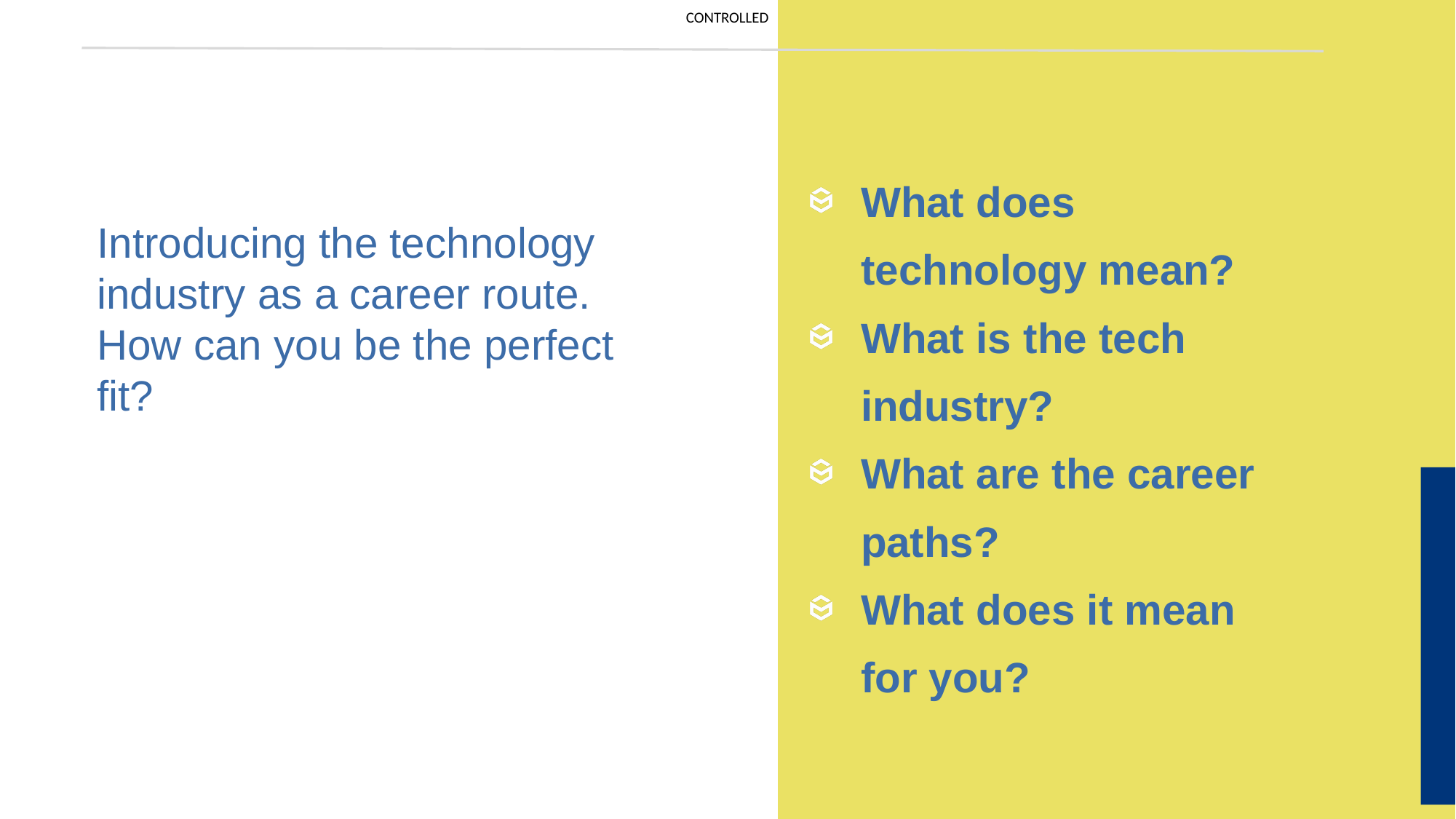

What does technology mean?
What is the tech industry?
What are the career paths?
What does it mean for you?
Introducing the technology industry as a career route.
How can you be the perfect fit?